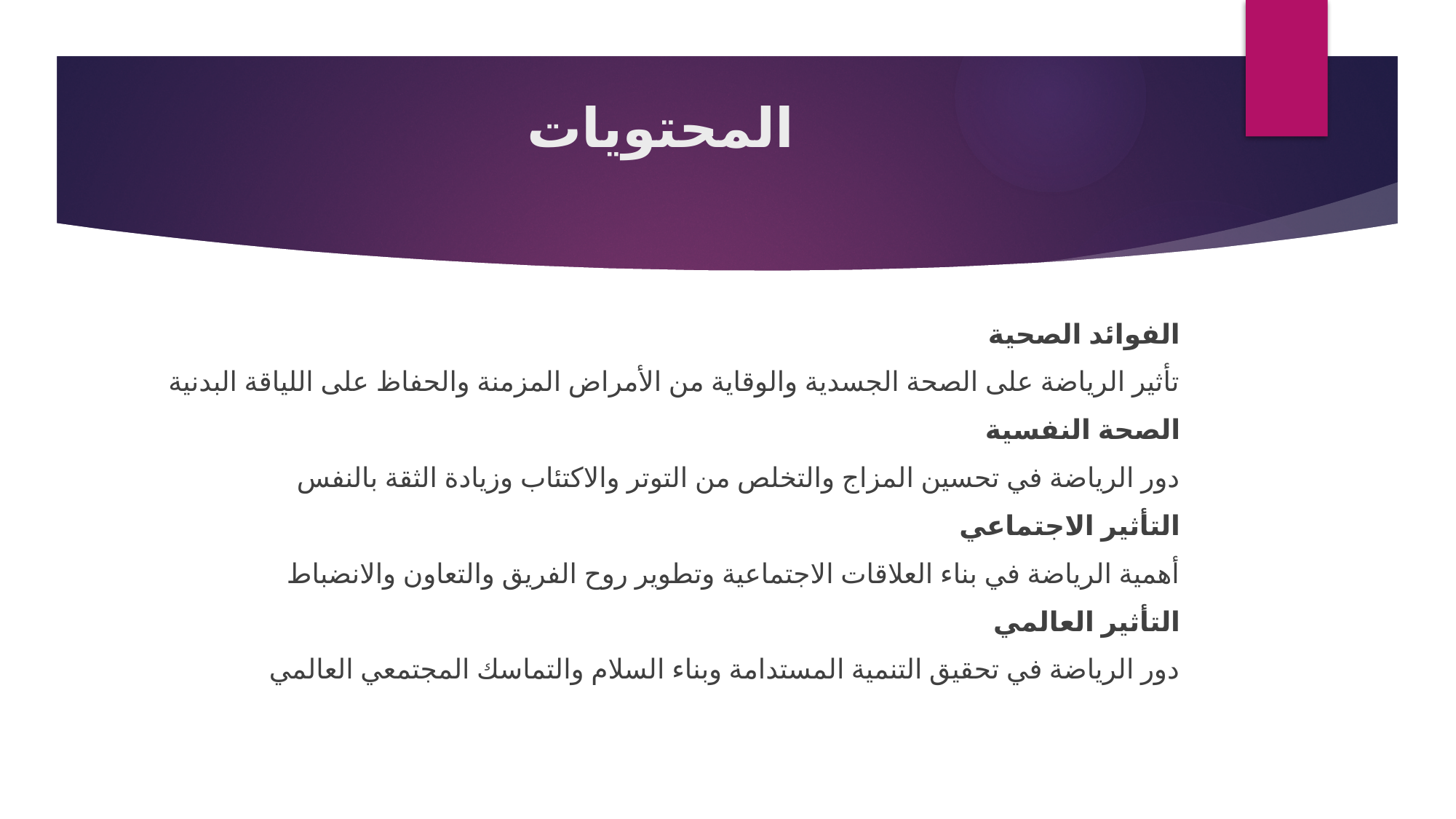

# المحتويات
الفوائد الصحية
تأثير الرياضة على الصحة الجسدية والوقاية من الأمراض المزمنة والحفاظ على اللياقة البدنية
الصحة النفسية
دور الرياضة في تحسين المزاج والتخلص من التوتر والاكتئاب وزيادة الثقة بالنفس
التأثير الاجتماعي
أهمية الرياضة في بناء العلاقات الاجتماعية وتطوير روح الفريق والتعاون والانضباط
التأثير العالمي
دور الرياضة في تحقيق التنمية المستدامة وبناء السلام والتماسك المجتمعي العالمي